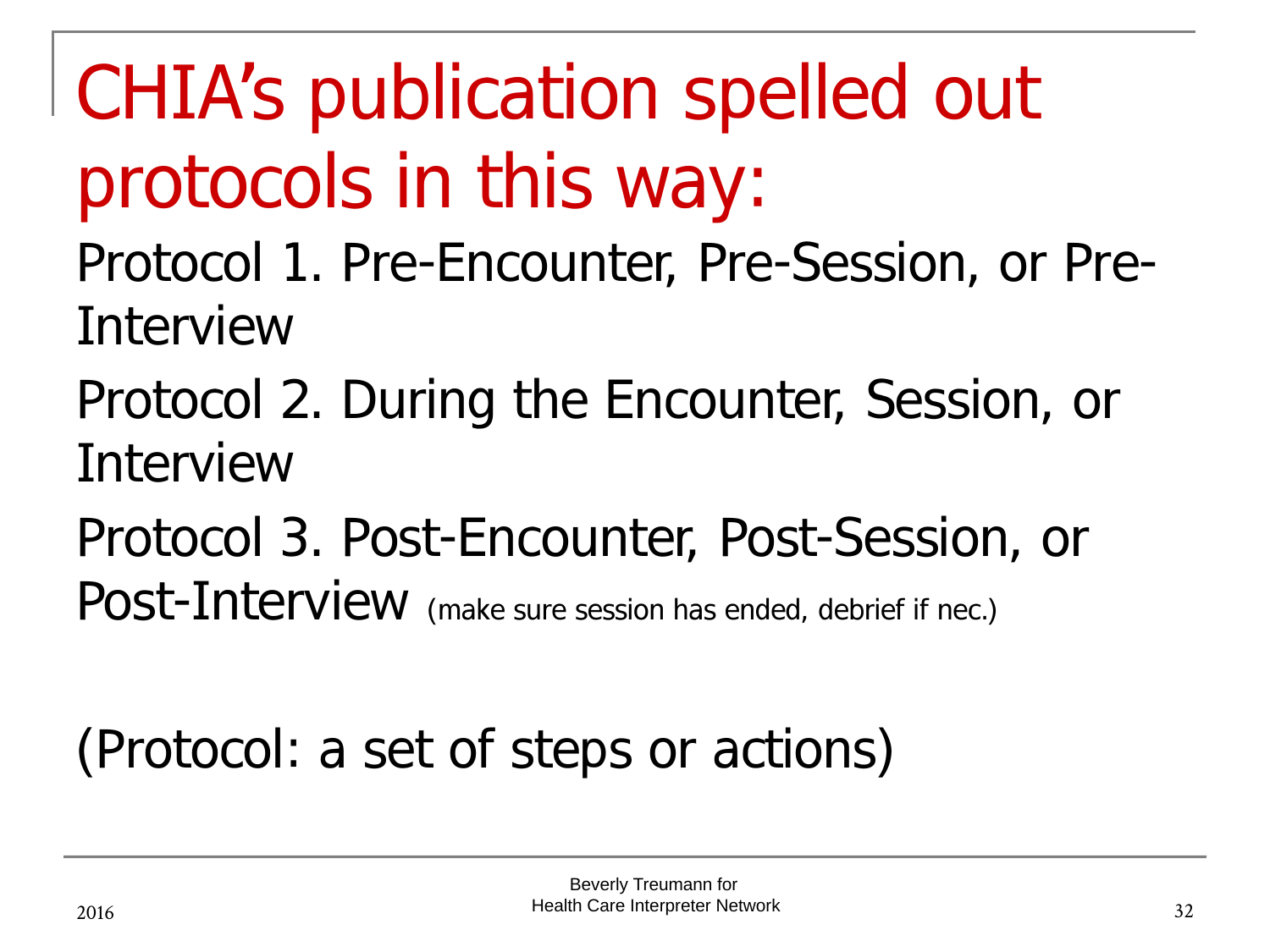

# CHIA’s publication spelled out protocols in this way:
Protocol 1. Pre-Encounter, Pre-Session, or Pre-Interview
Protocol 2. During the Encounter, Session, or Interview
Protocol 3. Post-Encounter, Post-Session, or Post-Interview (make sure session has ended, debrief if nec.)

(Protocol: a set of steps or actions)
2016
32
Beverly Treumann for
Health Care Interpreter Network